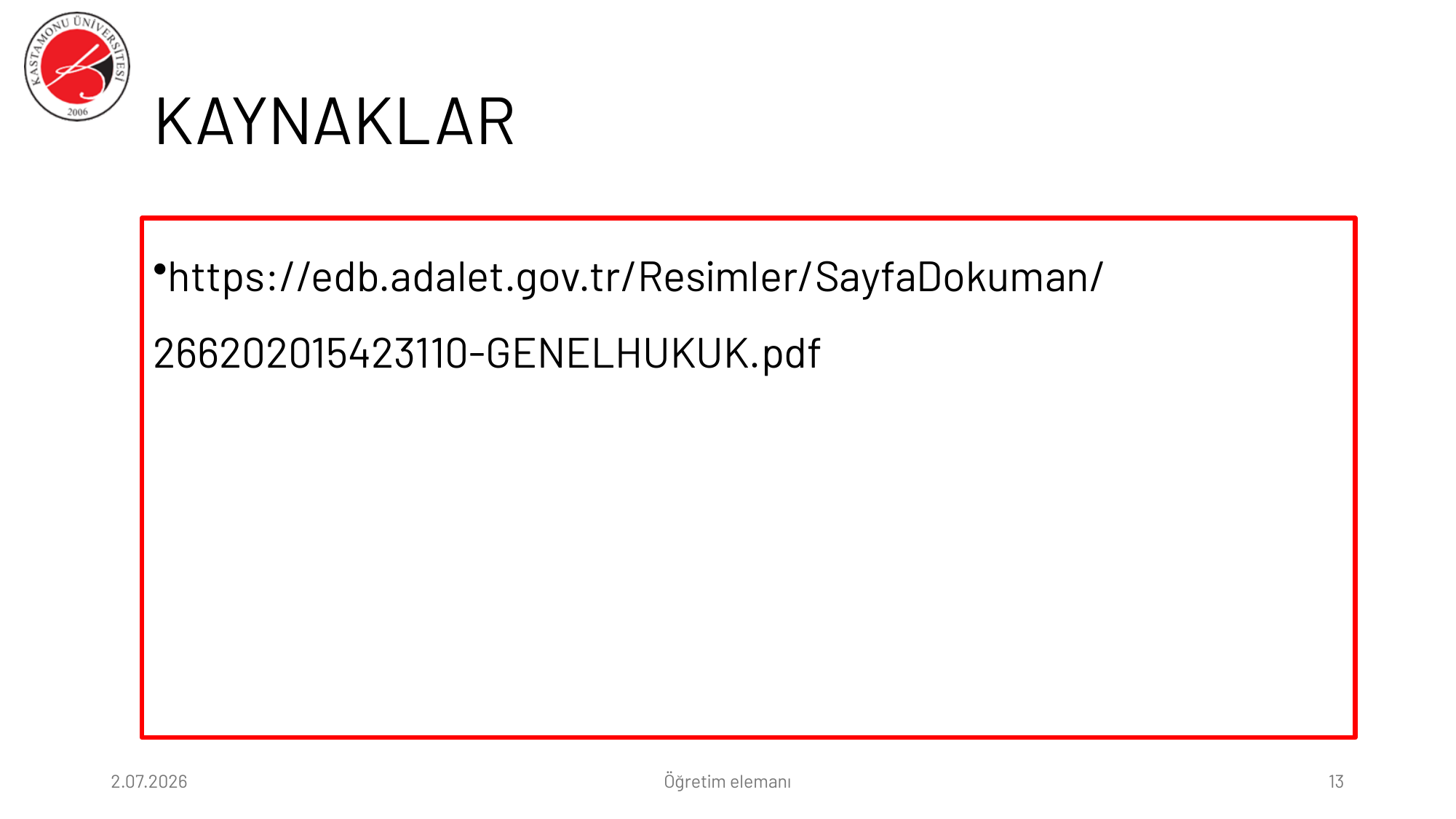

# KAYNAKLAR
https://edb.adalet.gov.tr/Resimler/SayfaDokuman/266202015423110-GENELHUKUK.pdf
2.07.2026
Öğretim elemanı
13